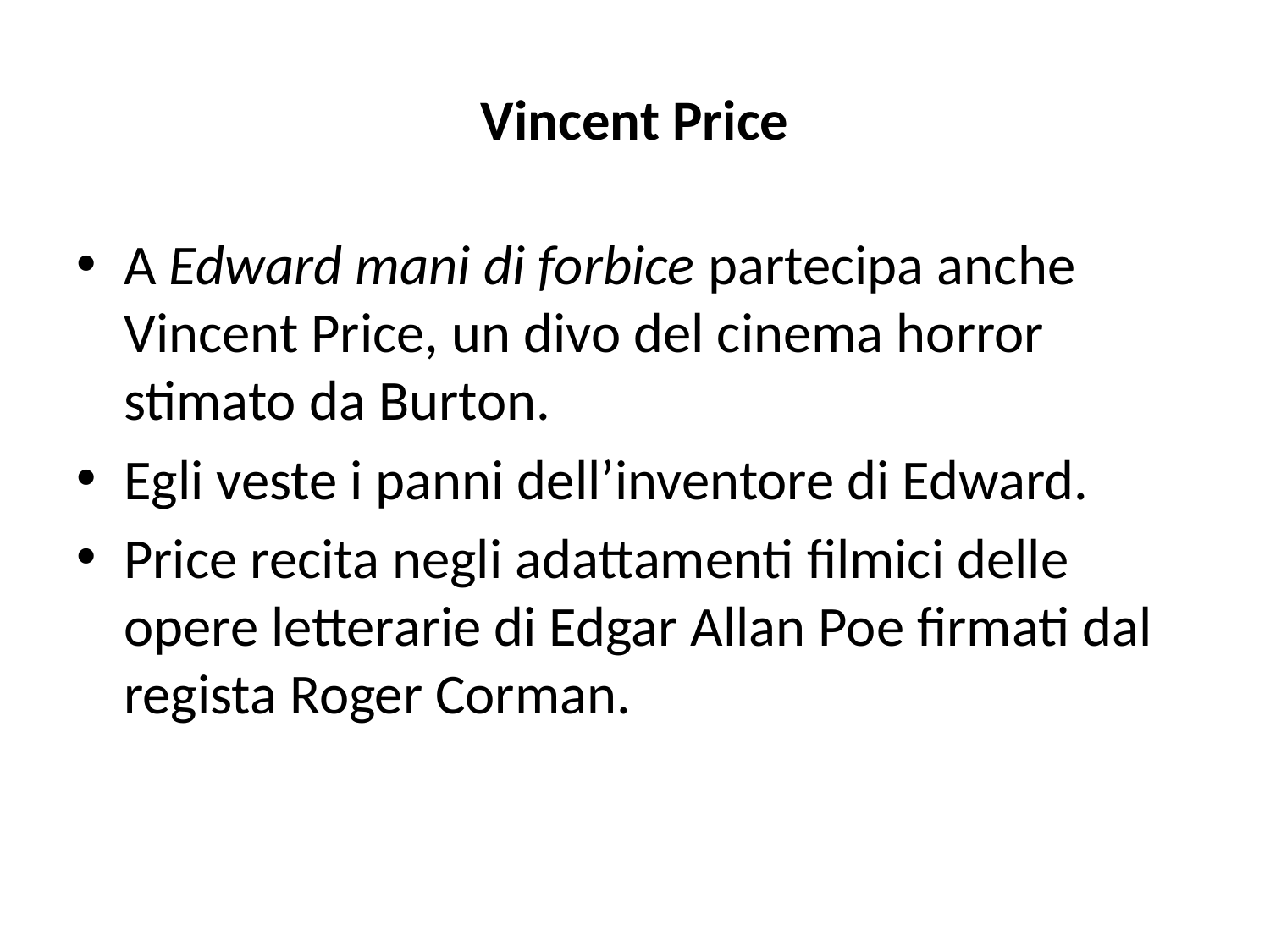

# Vincent Price
A Edward mani di forbice partecipa anche Vincent Price, un divo del cinema horror stimato da Burton.
Egli veste i panni dell’inventore di Edward.
Price recita negli adattamenti filmici delle opere letterarie di Edgar Allan Poe firmati dal regista Roger Corman.